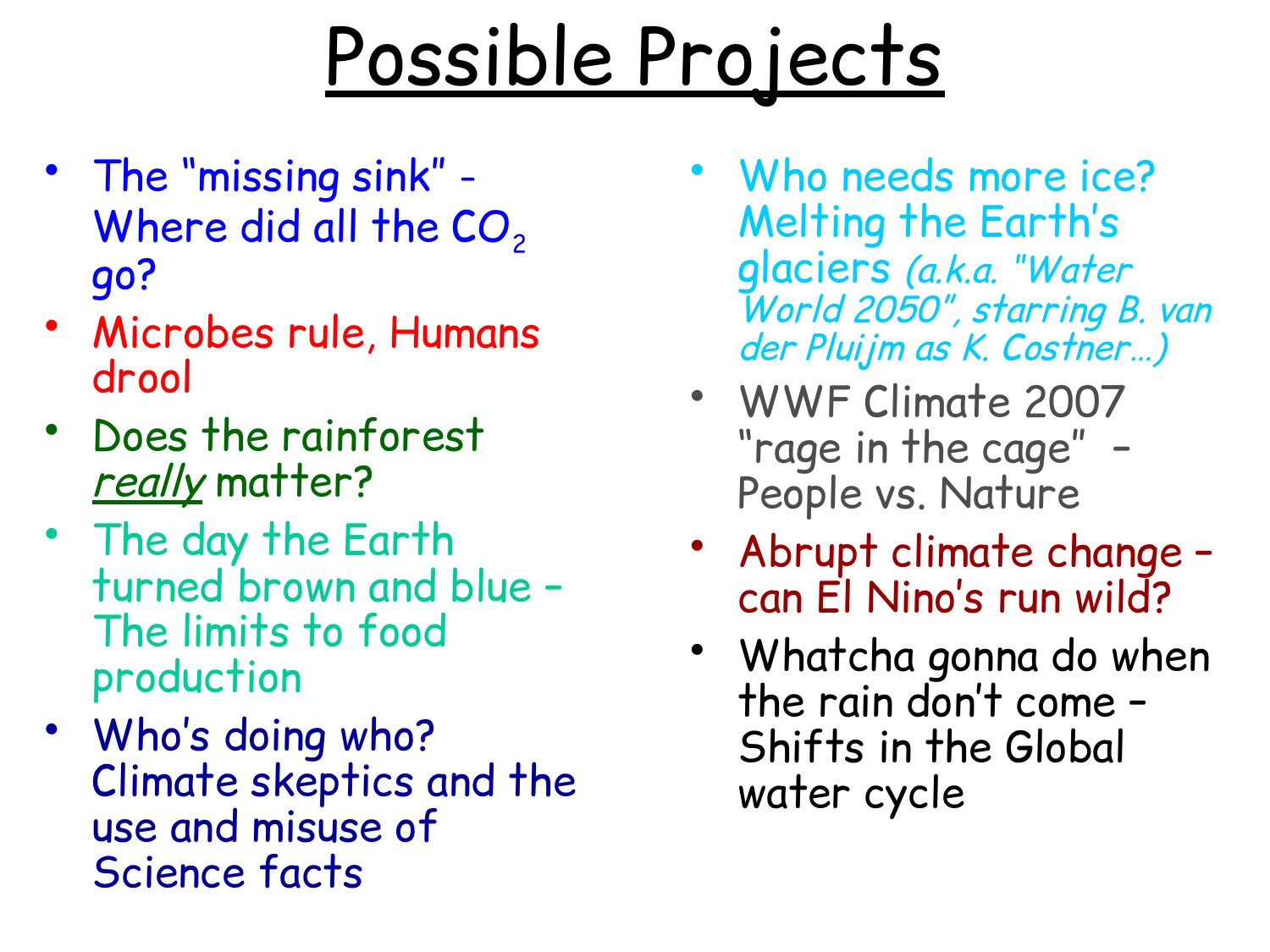

# Possible Projects
The “missing sink” - Where did all the CO2 go?
Microbes rule, Humans drool
Does the rainforest really matter?
The day the Earth turned brown and blue – The limits to food production
Who’s doing who? Climate skeptics and the use and misuse of Science facts
Who needs more ice?  Melting the Earth’s glaciers (a.k.a. “Water World 2050”, starring B. van der Pluijm as K. Costner…)
WWF Climate 2007 “rage in the cage”  – People vs. Nature
Abrupt climate change – can El Nino’s run wild?
Whatcha gonna do when the rain don’t come – Shifts in the Global water cycle